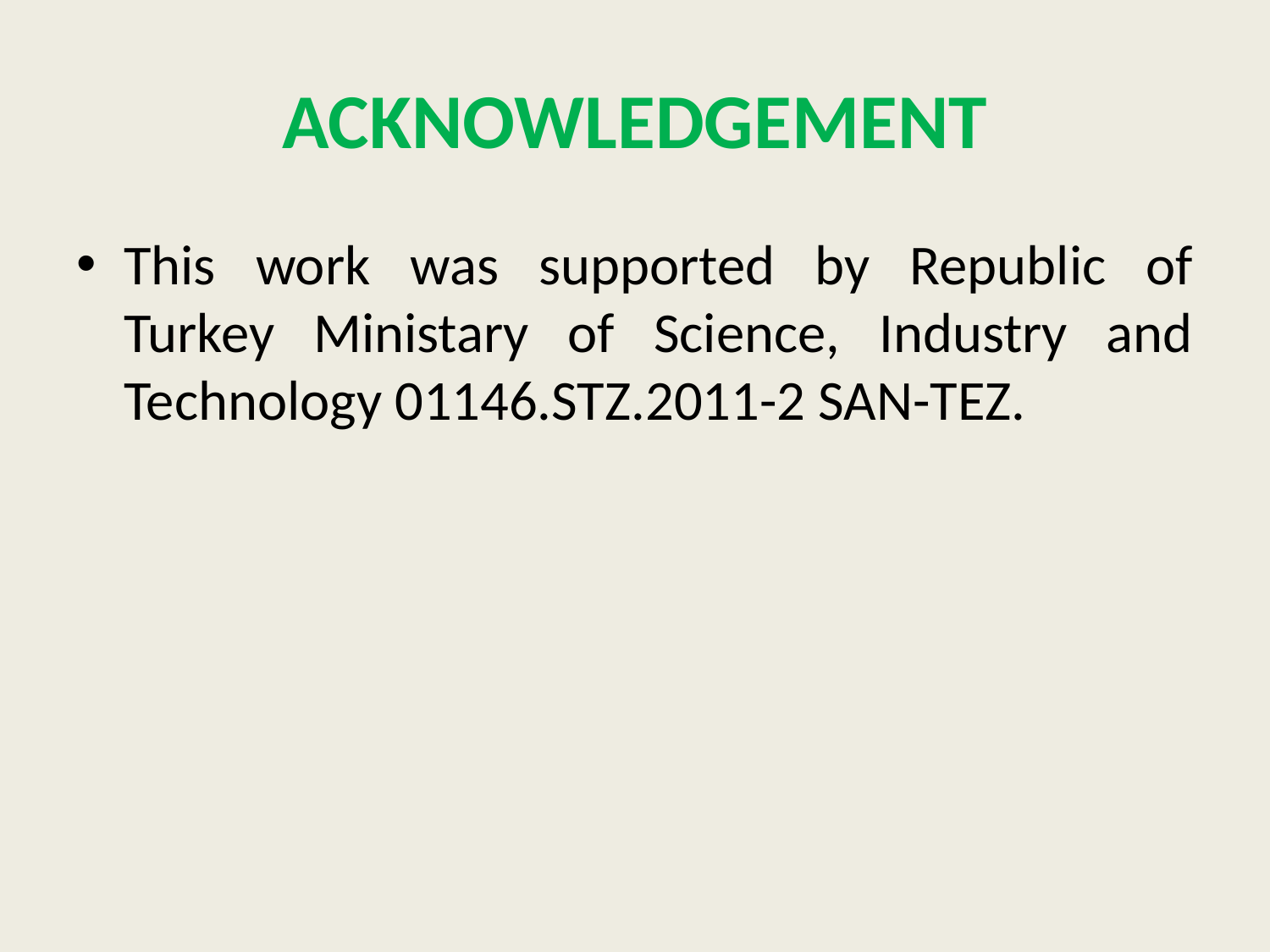

# ACKNOWLEDGEMENT
This work was supported by Republic of Turkey Ministary of Science, Industry and Technology 01146.STZ.2011-2 SAN-TEZ.